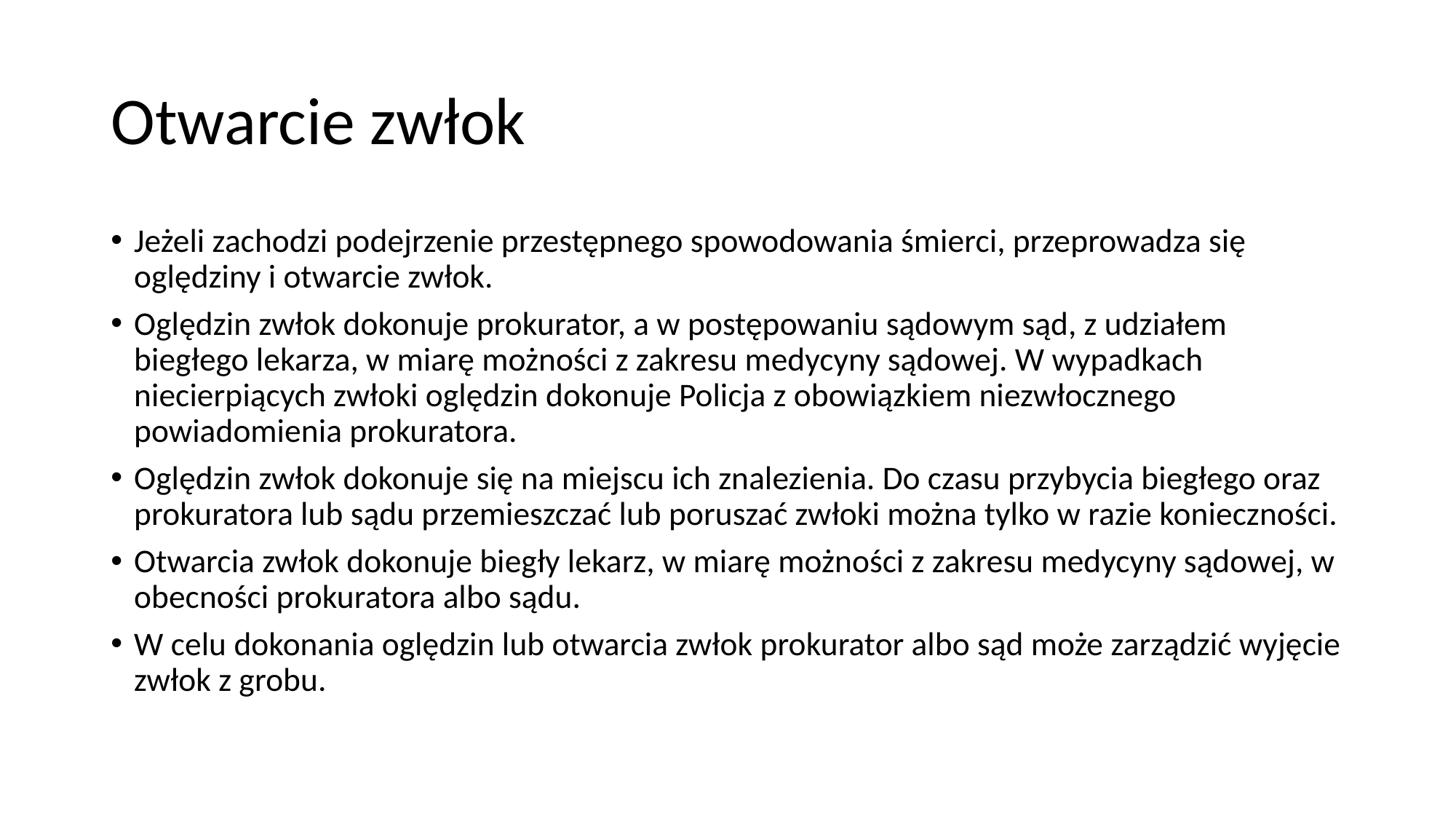

# Otwarcie zwłok
Jeżeli zachodzi podejrzenie przestępnego spowodowania śmierci, przeprowadza się oględziny i otwarcie zwłok.
Oględzin zwłok dokonuje prokurator, a w postępowaniu sądowym sąd, z udziałem biegłego lekarza, w miarę możności z zakresu medycyny sądowej. W wypadkach niecierpiących zwłoki oględzin dokonuje Policja z obowiązkiem niezwłocznego powiadomienia prokuratora.
Oględzin zwłok dokonuje się na miejscu ich znalezienia. Do czasu przybycia biegłego oraz prokuratora lub sądu przemieszczać lub poruszać zwłoki można tylko w razie konieczności.
Otwarcia zwłok dokonuje biegły lekarz, w miarę możności z zakresu medycyny sądowej, w obecności prokuratora albo sądu.
W celu dokonania oględzin lub otwarcia zwłok prokurator albo sąd może zarządzić wyjęcie zwłok z grobu.